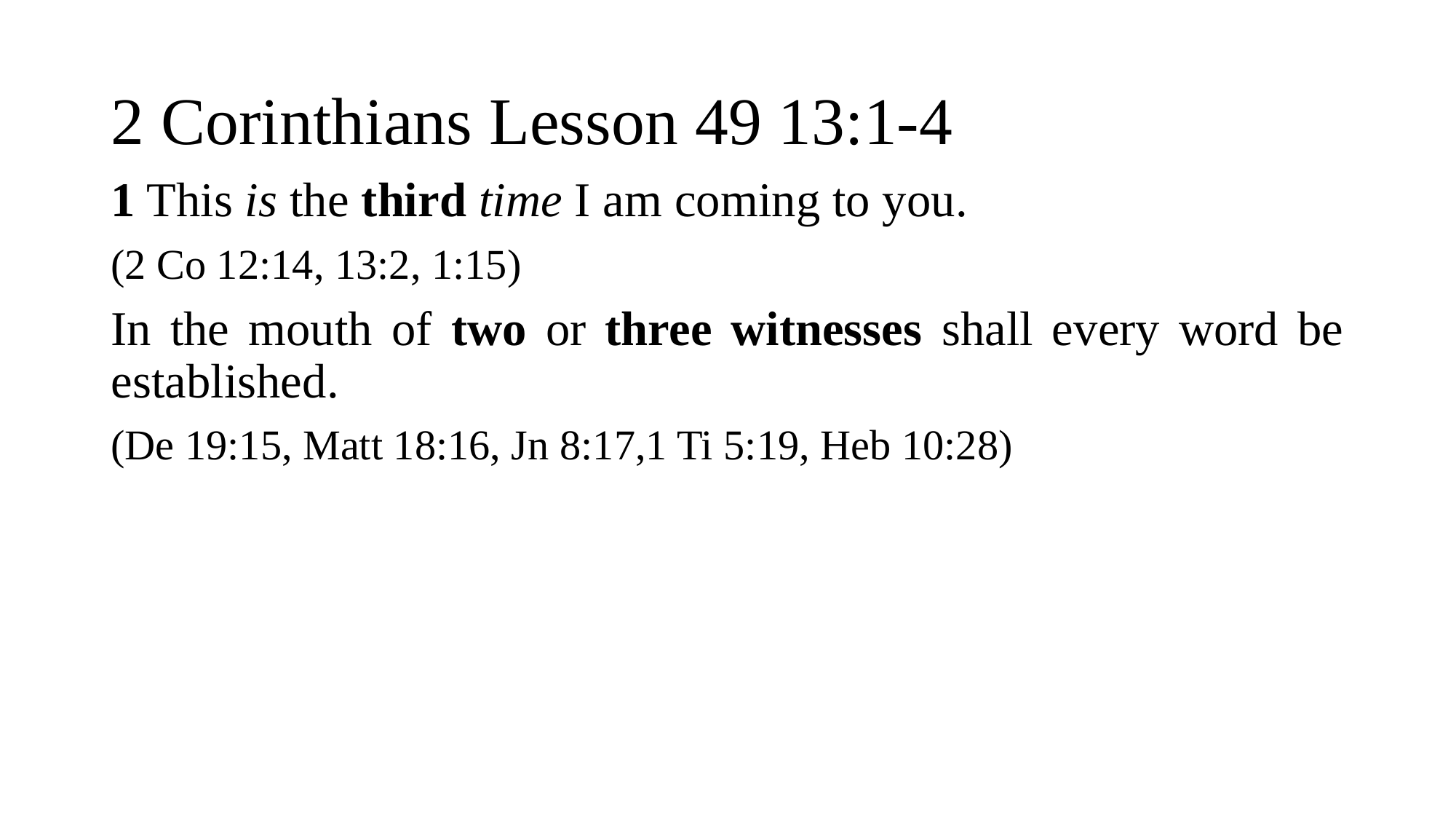

# 2 Corinthians Lesson 49 13:1-4
1 This is the third time I am coming to you.
(2 Co 12:14, 13:2, 1:15)
In the mouth of two or three witnesses shall every word be established.
(De 19:15, Matt 18:16, Jn 8:17,1 Ti 5:19, Heb 10:28)